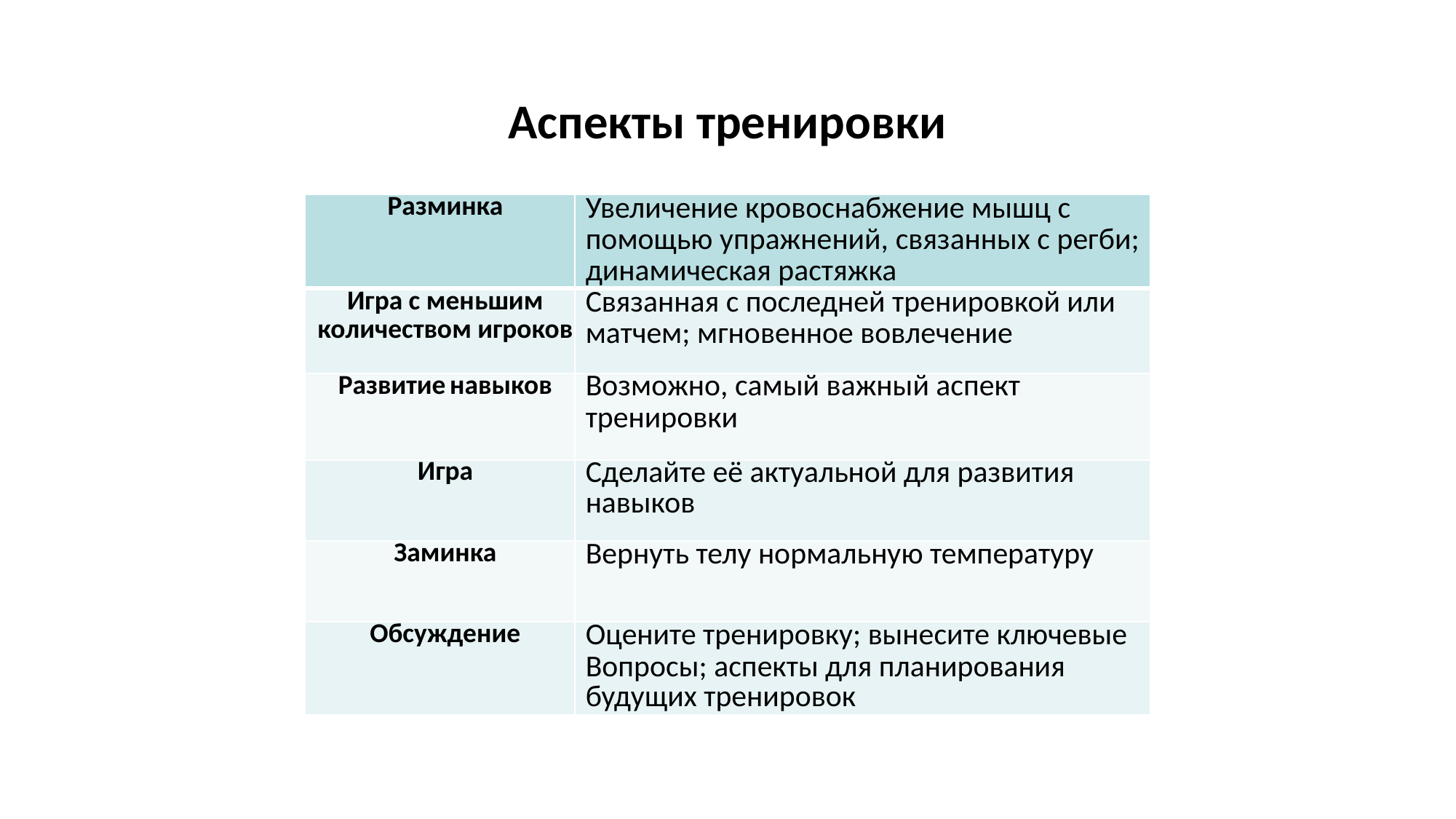

Аспекты тренировки
| Разминка | Увеличение кровоснабжение мышц с помощью упражнений, связанных с регби; динамическая растяжка |
| --- | --- |
| Игра с меньшим количеством игроков | Связанная с последней тренировкой или матчем; мгновенное вовлечение |
| Развитие навыков | Возможно, самый важный аспект тренировки |
| Игра | Сделайте её актуальной для развития навыков |
| Заминка | Вернуть телу нормальную температуру |
| Обсуждение | Оцените тренировку; вынесите ключевые Вопросы; аспекты для планирования будущих тренировок |